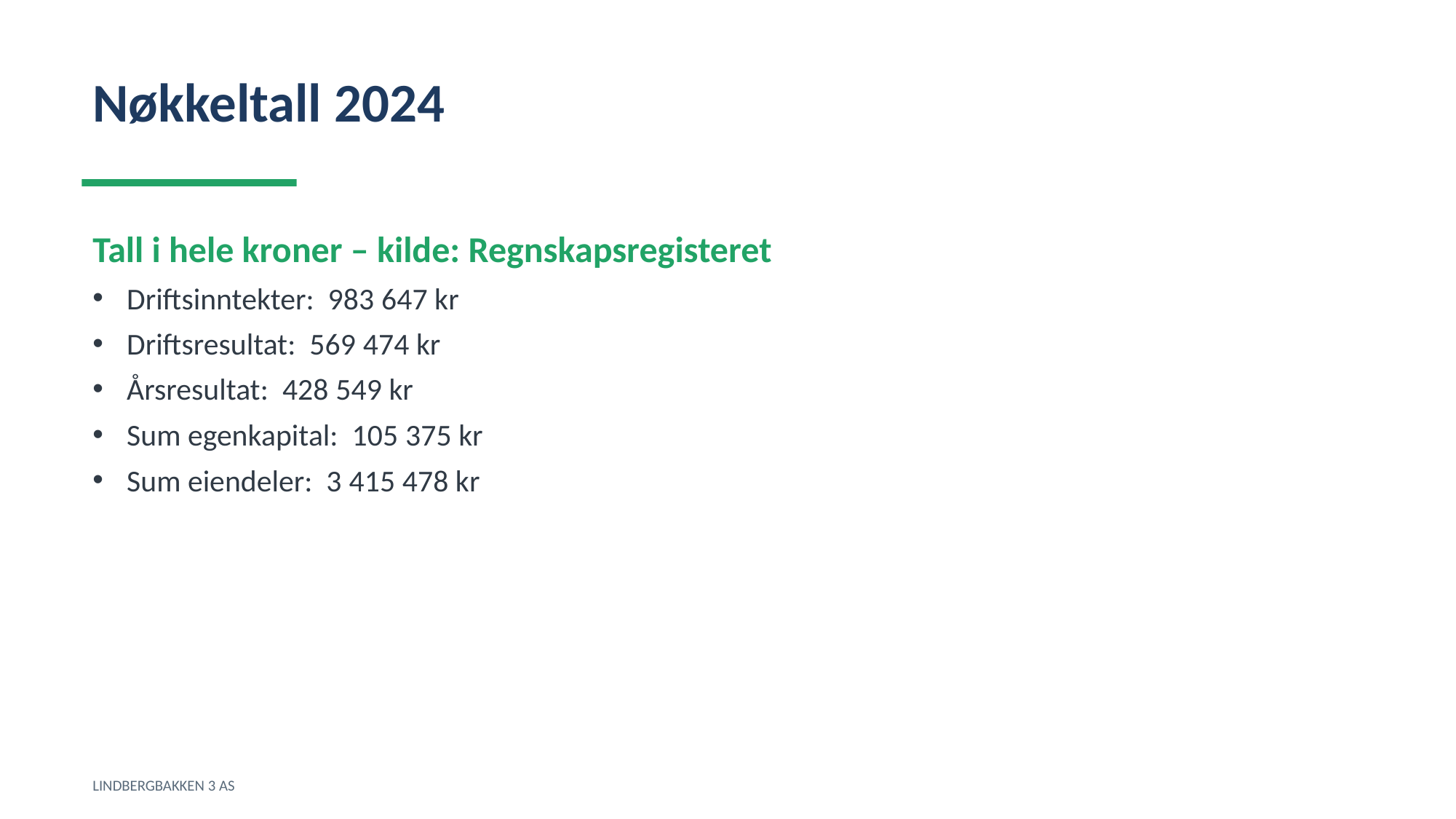

Nøkkeltall 2024

Tall i hele kroner – kilde: Regnskapsregisteret
Driftsinntekter:  983 647 kr
Driftsresultat:  569 474 kr
Årsresultat:  428 549 kr
Sum egenkapital:  105 375 kr
Sum eiendeler:  3 415 478 kr
LINDBERGBAKKEN 3 AS